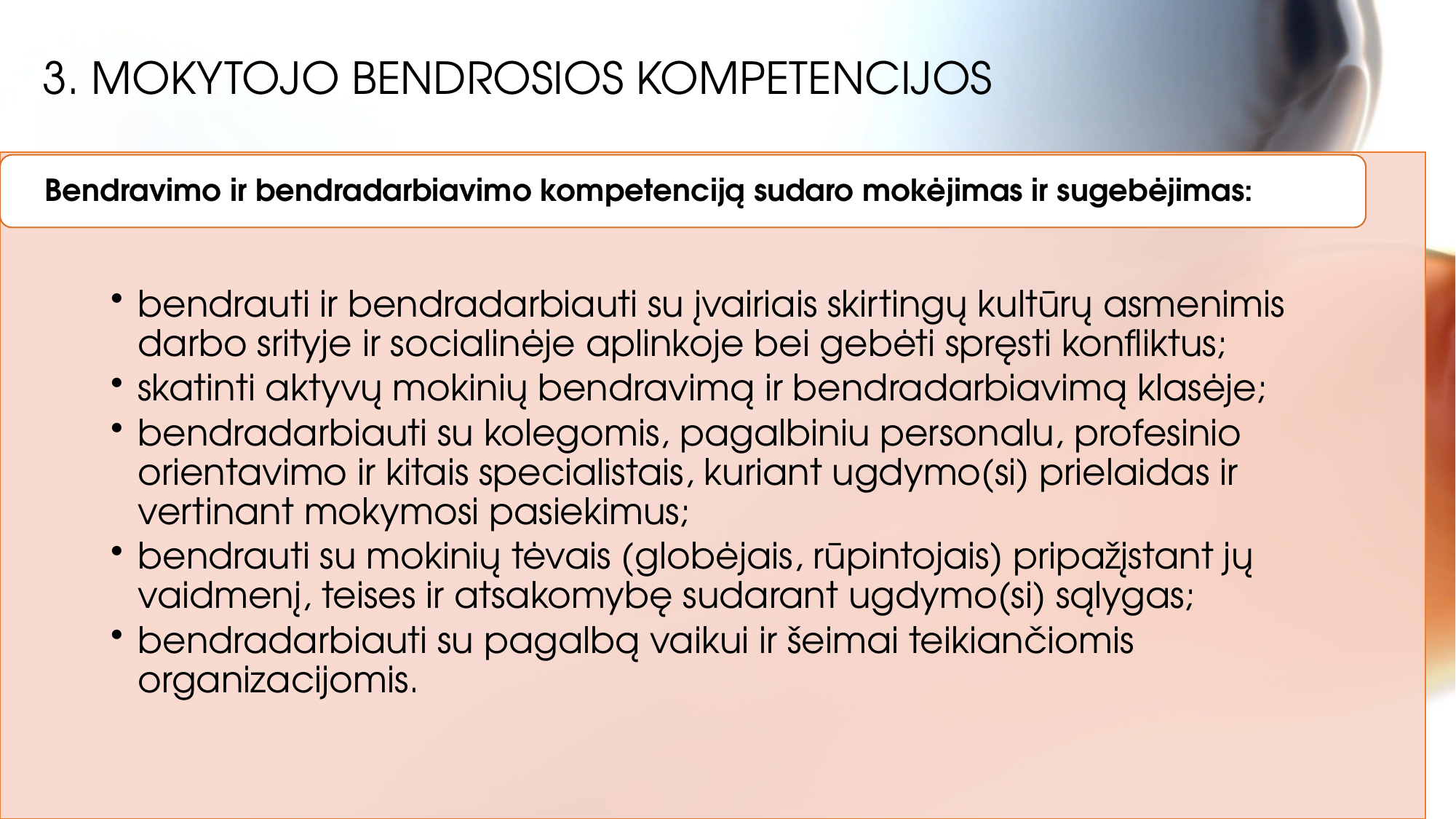

# 3. MOKYTOJO BENDROSIOS KOMPETENCIJOS

bendrauti ir bendradarbiauti su įvairiais skirtingų kultūrų asmenimis darbo srityje ir socialinėje aplinkoje bei gebėti spręsti konfliktus;
skatinti aktyvų mokinių bendravimą ir bendradarbiavimą klasėje;
bendradarbiauti su kolegomis, pagalbiniu personalu, profesinio orientavimo ir kitais specialistais, kuriant ugdymo(si) prielaidas ir vertinant mokymosi pasiekimus;
bendrauti su mokinių tėvais (globėjais, rūpintojais) pripažįstant jų vaidmenį, teises ir atsakomybę sudarant ugdymo(si) sąlygas;
bendradarbiauti su pagalbą vaikui ir šeimai teikiančiomis organizacijomis.
Bendravimo ir bendradarbiavimo kompetenciją sudaro mokėjimas ir sugebėjimas: